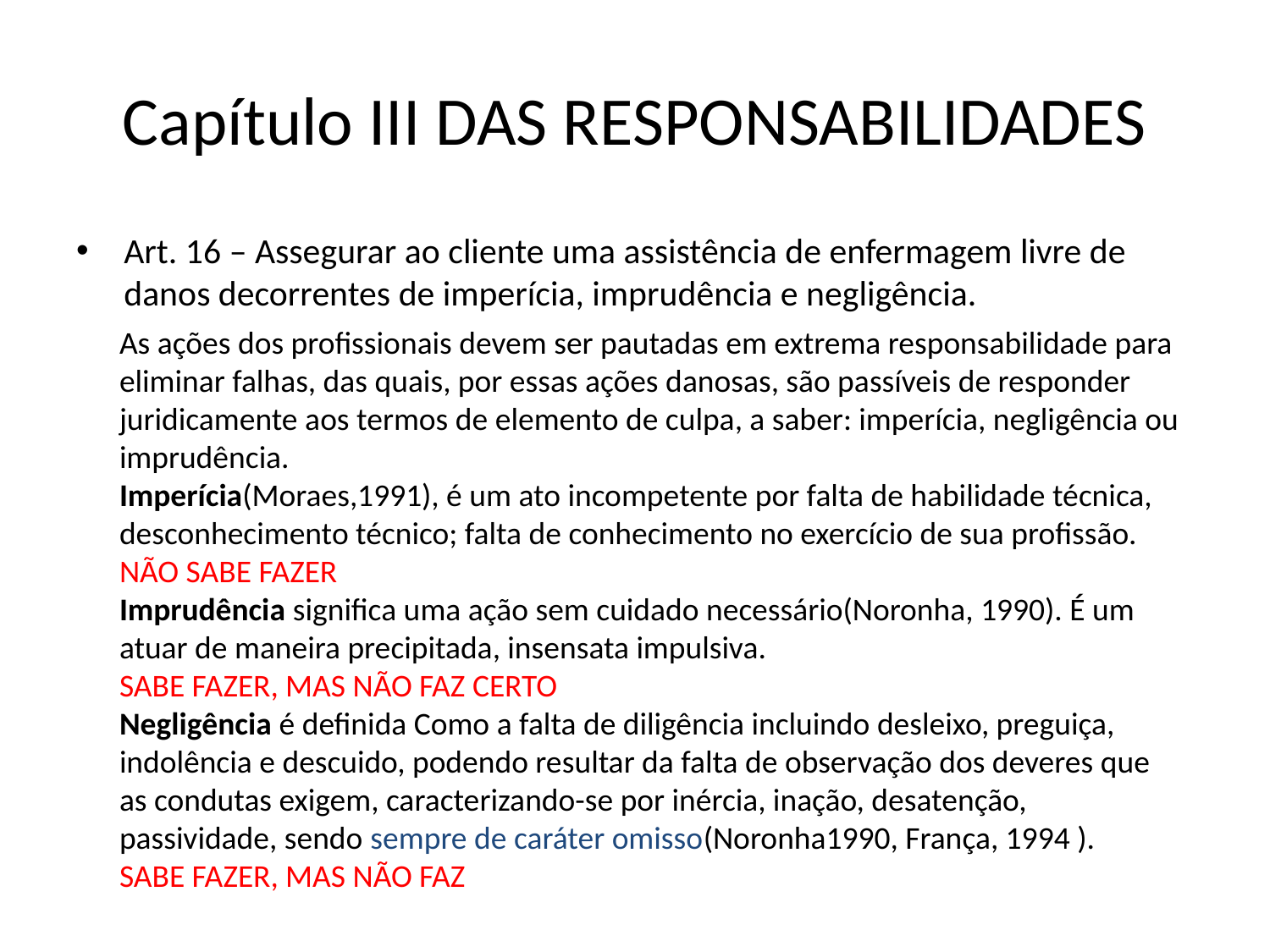

# Capítulo III DAS RESPONSABILIDADES
Art. 16 – Assegurar ao cliente uma assistência de enfermagem livre de danos decorrentes de imperícia, imprudência e negligência.
As ações dos profissionais devem ser pautadas em extrema responsabilidade para eliminar falhas, das quais, por essas ações danosas, são passíveis de responder juridicamente aos termos de elemento de culpa, a saber: imperícia, negligência ou imprudência.
Imperícia(Moraes,1991), é um ato incompetente por falta de habilidade técnica, desconhecimento técnico; falta de conhecimento no exercício de sua profissão.
NÃO SABE FAZER
Imprudência significa uma ação sem cuidado necessário(Noronha, 1990). É um atuar de maneira precipitada, insensata impulsiva.
SABE FAZER, MAS NÃO FAZ CERTO
Negligência é definida Como a falta de diligência incluindo desleixo, preguiça, indolência e descuido, podendo resultar da falta de observação dos deveres que as condutas exigem, caracterizando-se por inércia, inação, desatenção, passividade, sendo sempre de caráter omisso(Noronha1990, França, 1994 ).
SABE FAZER, MAS NÃO FAZ